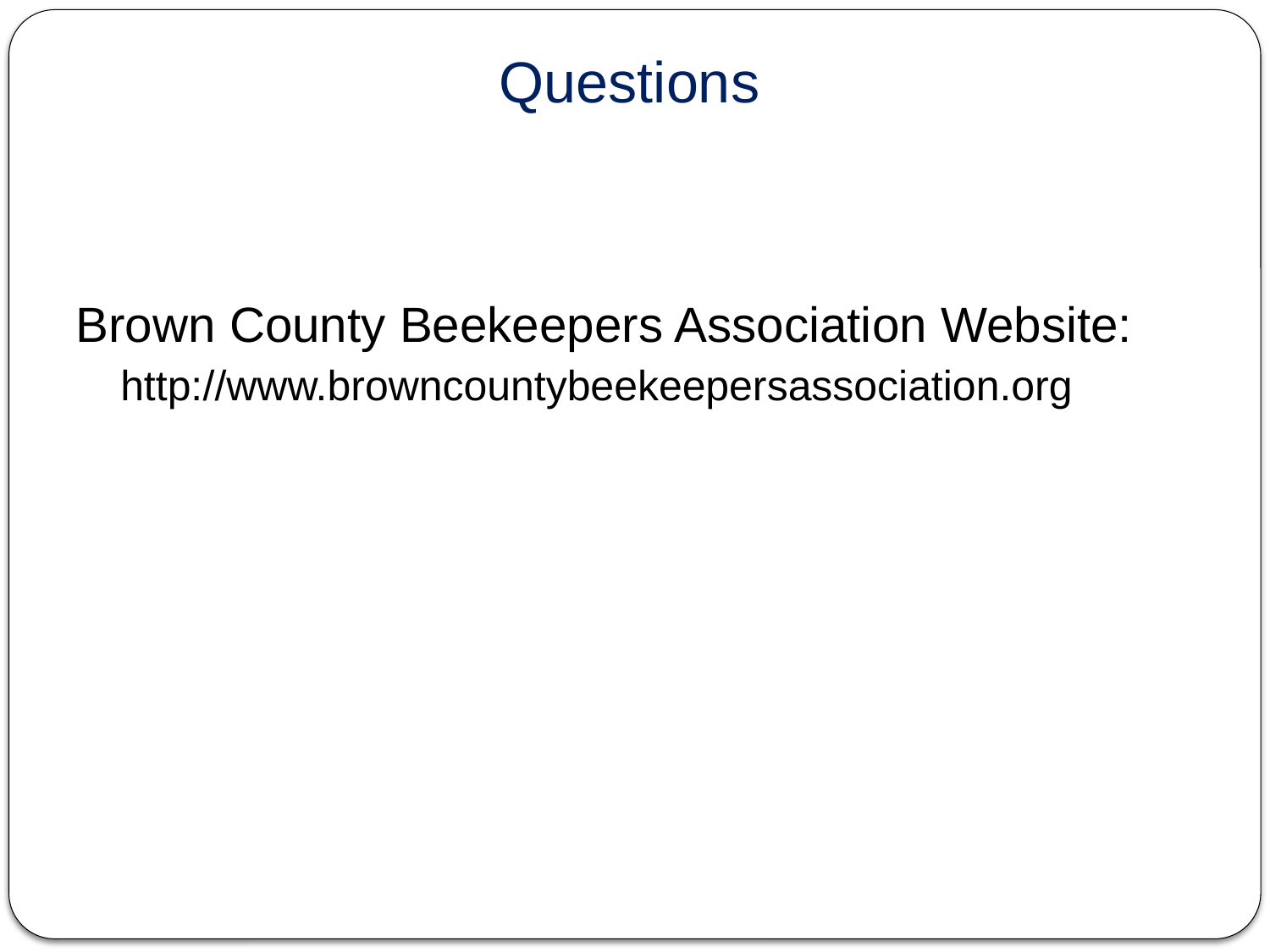

# Questions

Brown County Beekeepers Association Website:
http://www.browncountybeekeepersassociation.org